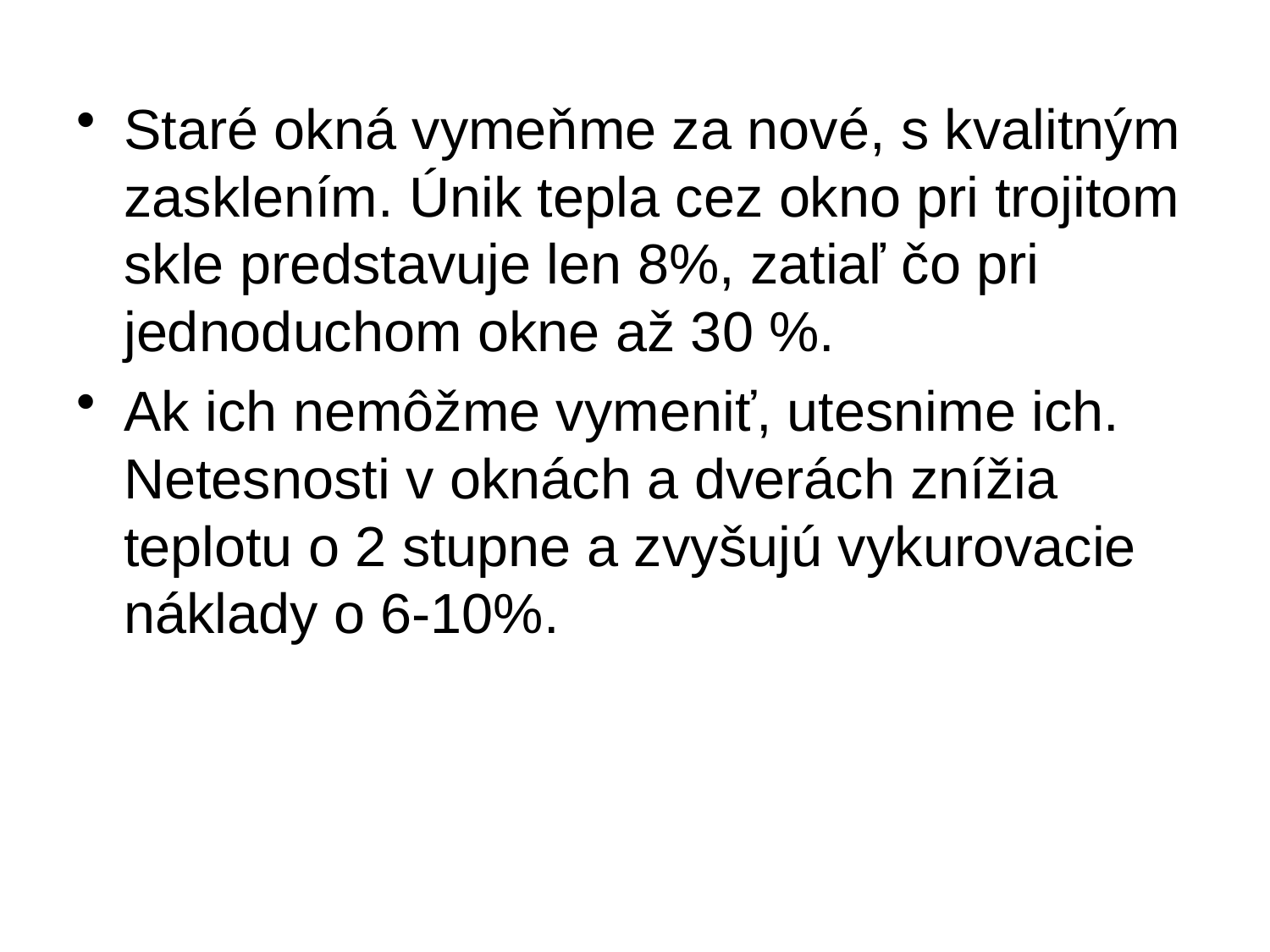

Staré okná vymeňme za nové, s kvalitným zasklením. Únik tepla cez okno pri trojitom skle predstavuje len 8%, zatiaľ čo pri jednoduchom okne až 30 %.
Ak ich nemôžme vymeniť, utesnime ich. Netesnosti v oknách a dverách znížia teplotu o 2 stupne a zvyšujú vykurovacie náklady o 6-10%.